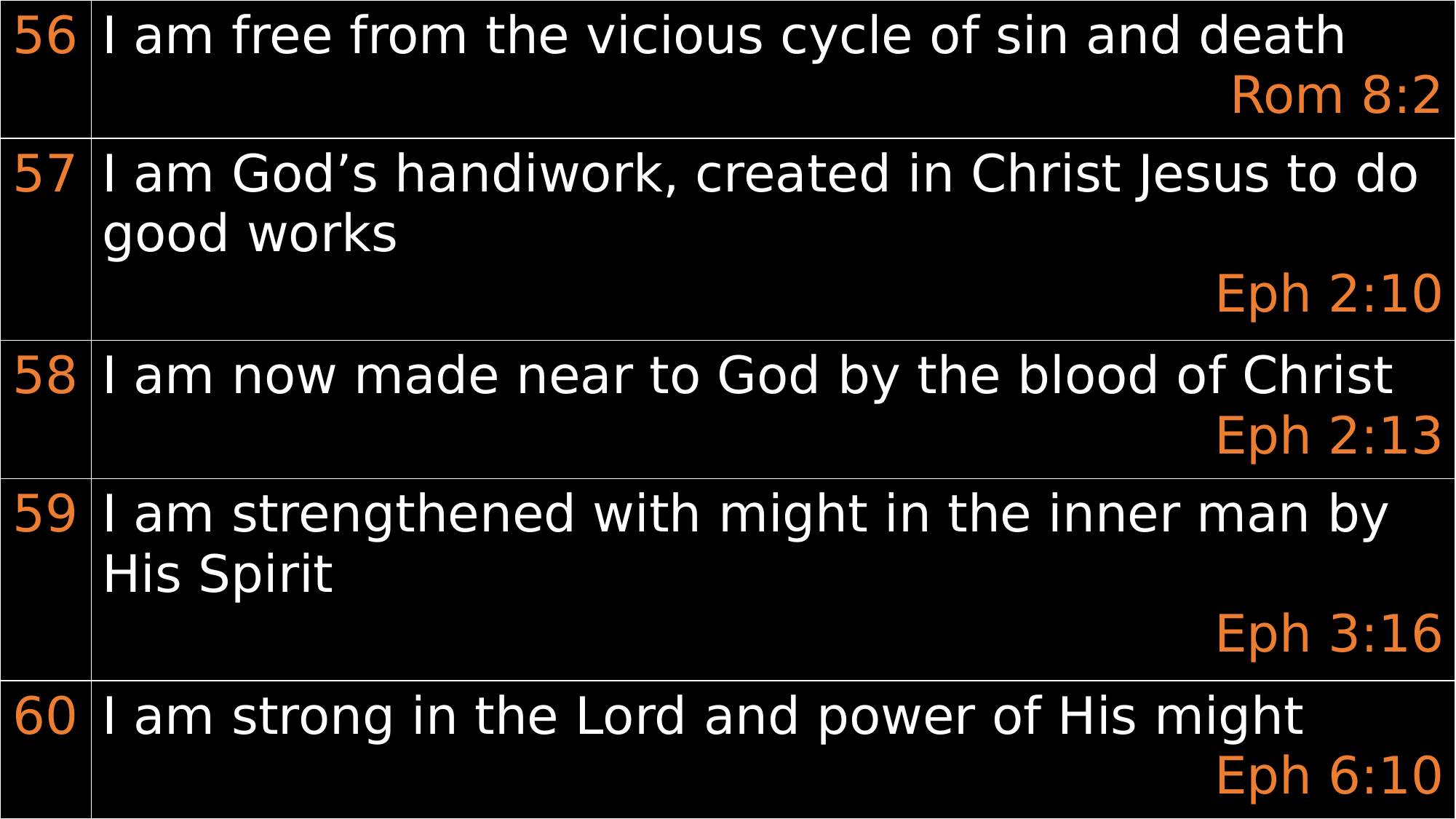

| 56 | I am free from the vicious cycle of sin and death Rom 8:2 |
| --- | --- |
| 57 | I am God’s handiwork, created in Christ Jesus to do good works Eph 2:10 |
| 58 | I am now made near to God by the blood of Christ Eph 2:13 |
| 59 | I am strengthened with might in the inner man by His Spirit Eph 3:16 |
| 60 | I am strong in the Lord and power of His might Eph 6:10 |